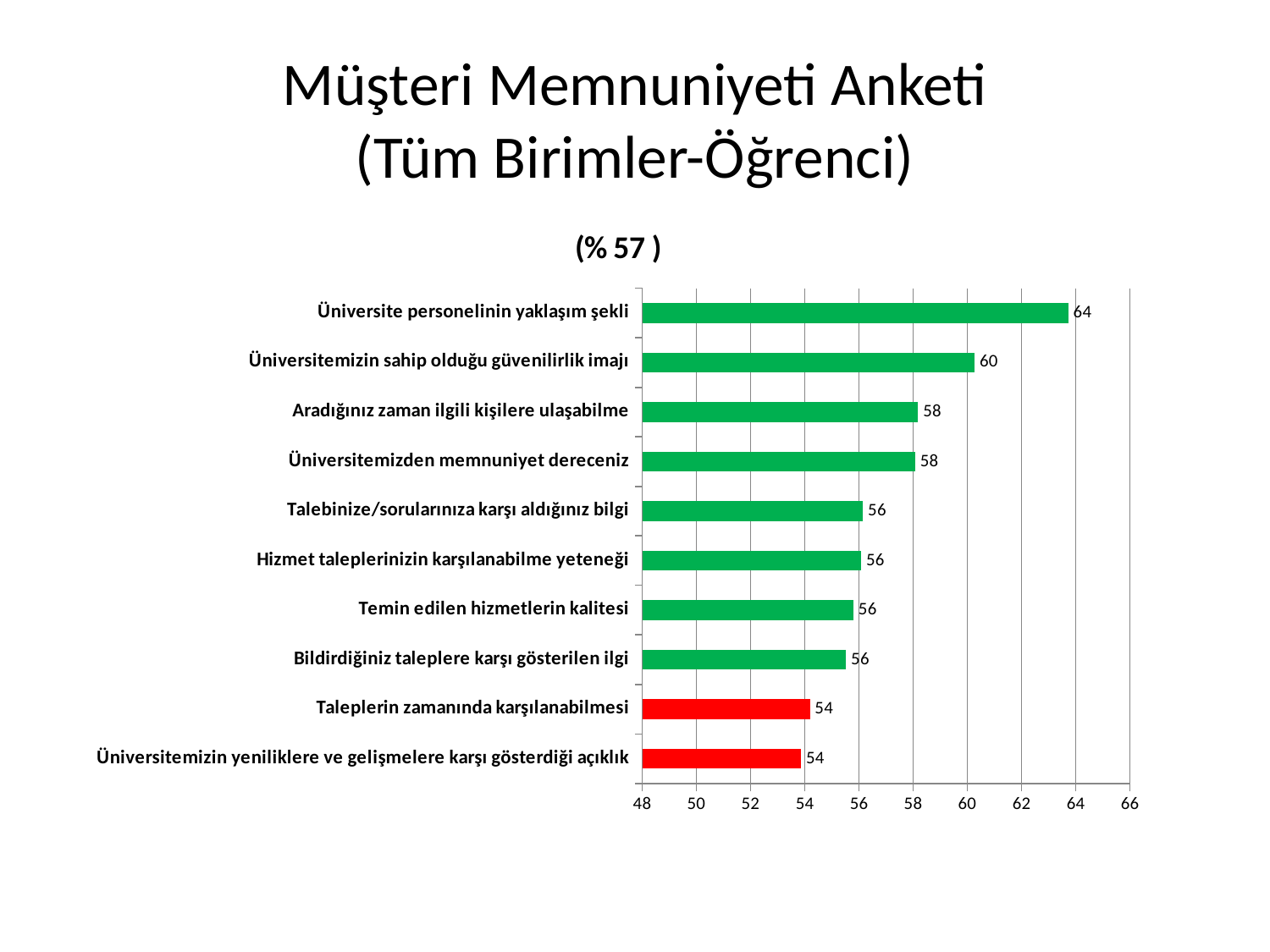

# Müşteri Memnuniyeti Anketi (Tüm Birimler-Öğrenci)

### Chart: (% 57 )

| Category | (%) |
|---|---|
| Üniversitemizin yeniliklere ve gelişmelere karşı gösterdiği açıklık | 53.864522417154 |
| Taleplerin zamanında karşılanabilmesi | 54.18853255587949 |
| Bildirdiğiniz taleplere karşı gösterilen ilgi | 55.523114355231144 |
| Temin edilen hizmetlerin kalitesi | 55.7956204379562 |
| Hizmet taleplerinizin karşılanabilme yeteneği | 56.08357628765792 |
| Talebinize/sorularınıza karşı aldığınız bilgi | 56.14822038030229 |
| Üniversitemizden memnuniyet dereceniz | 58.07299270072993 |
| Aradığınız zaman ilgili kişilere ulaşabilme | 58.18358426420592 |
| Üniversitemizin sahip olduğu güvenilirlik imajı | 60.26737967914438 |
| Üniversite personelinin yaklaşım şekli | 63.72386971317453 |